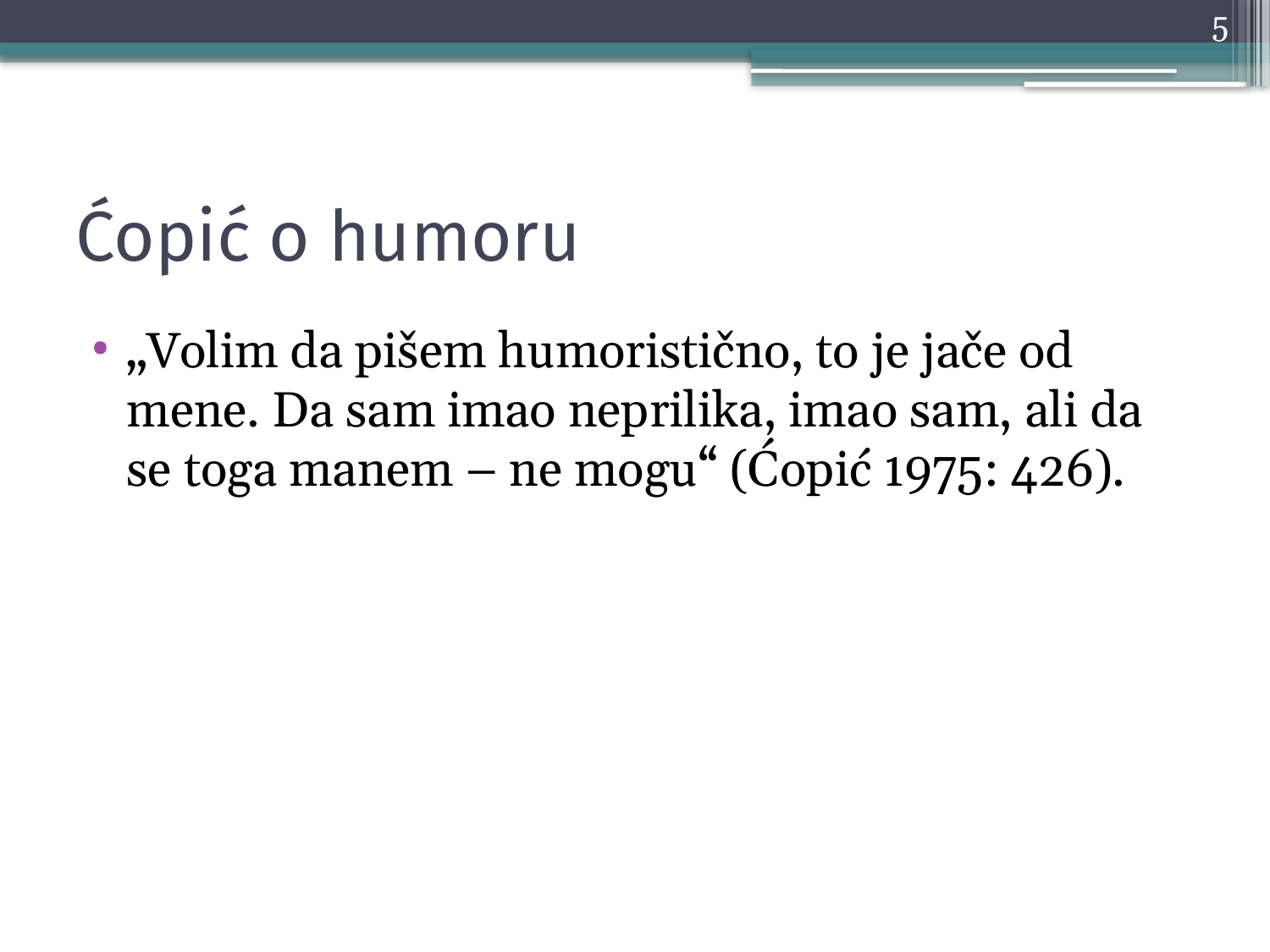

5
# Ćopić o humoru
„Volim da pišem humoristično, to je jače od mene. Da sam imao neprilika, imao sam, ali da se toga manem – ne mogu“ (Ćopić 1975: 426).